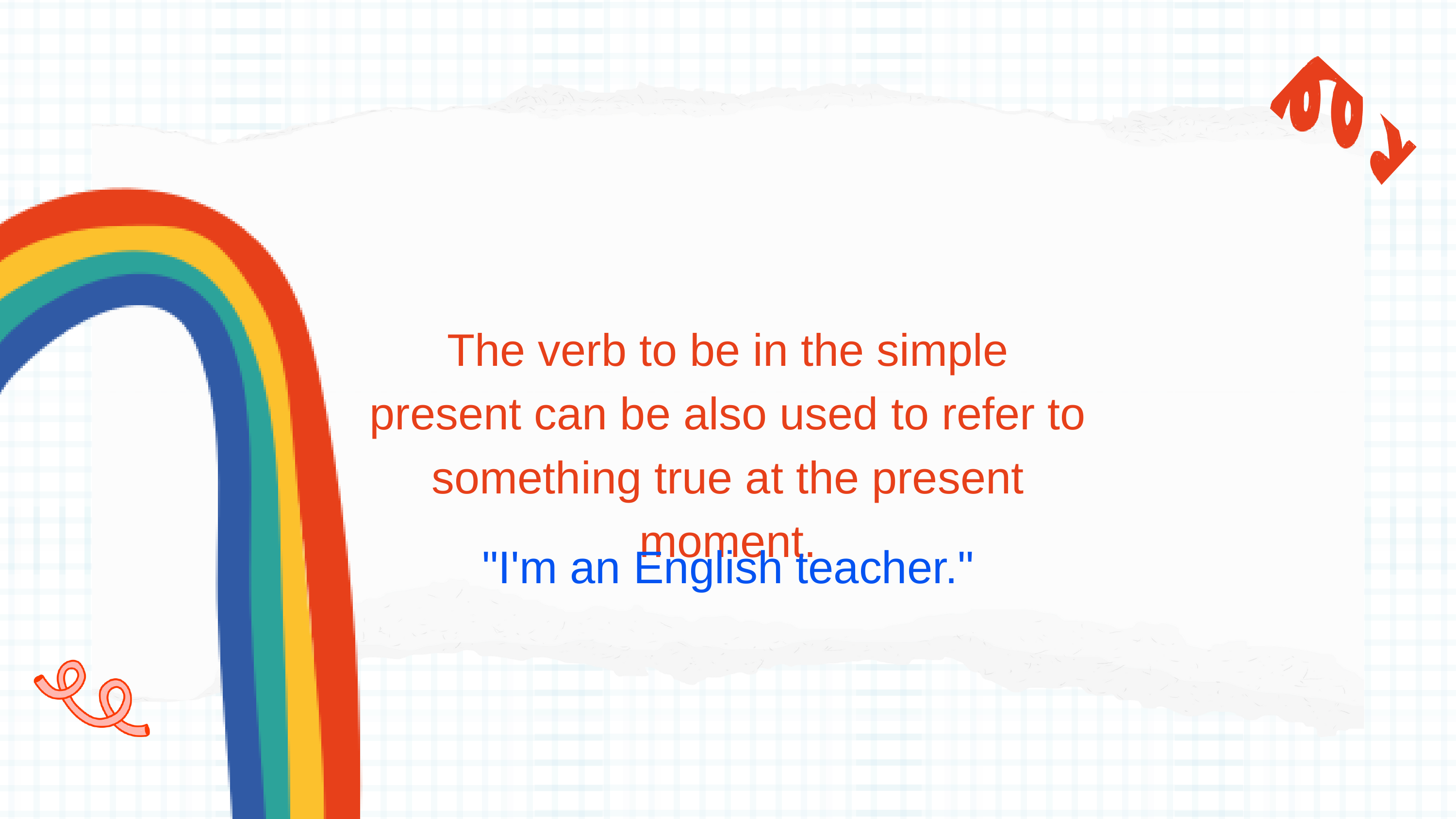

The verb to be in the simple present can be also used to refer to something true at the present moment.
"I'm an English teacher."